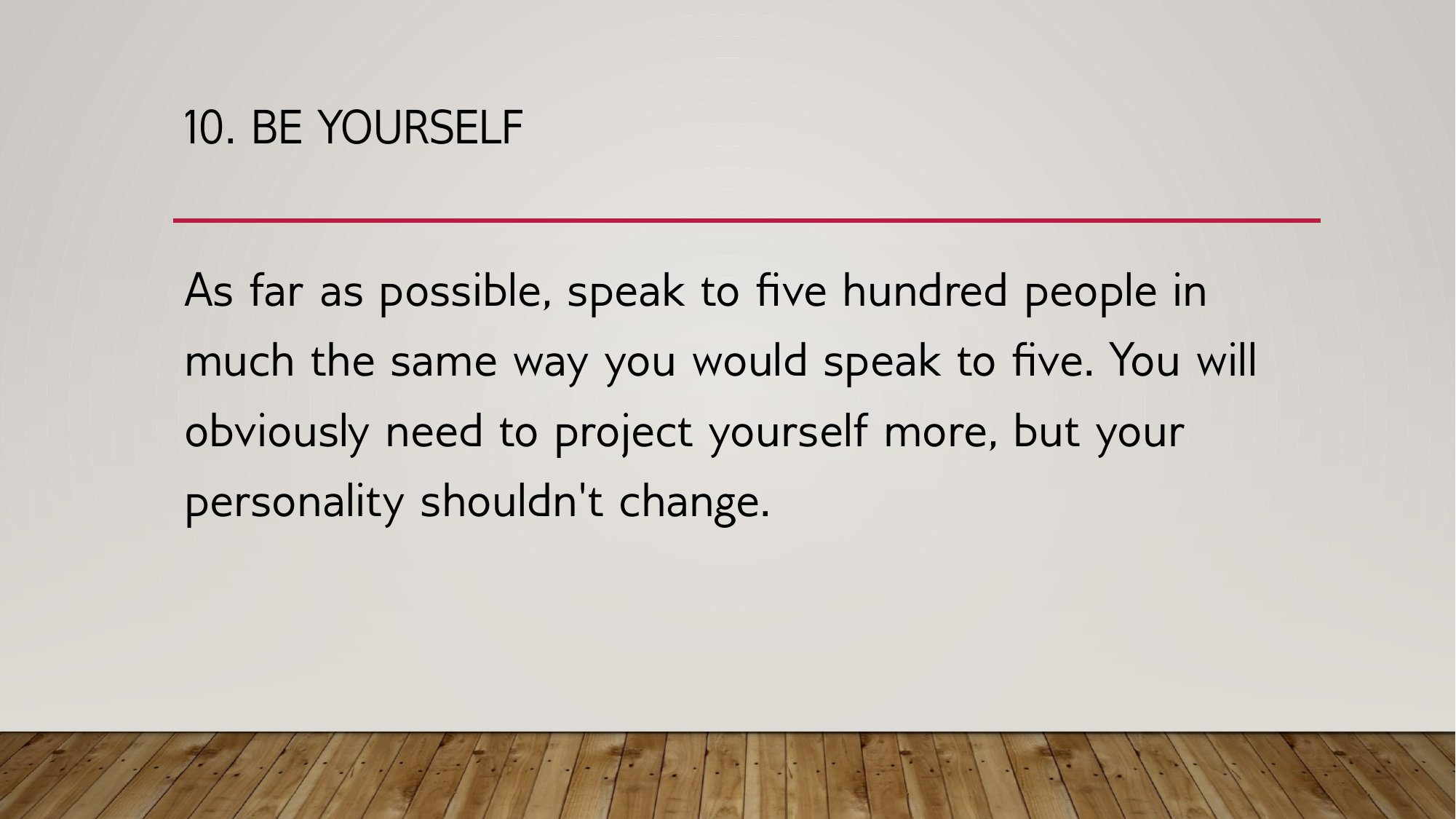

# 10. BE YOURSELF
As far as possible, speak to five hundred people in much the same way you would speak to five. You will obviously need to project yourself more, but your personality shouldn't change.